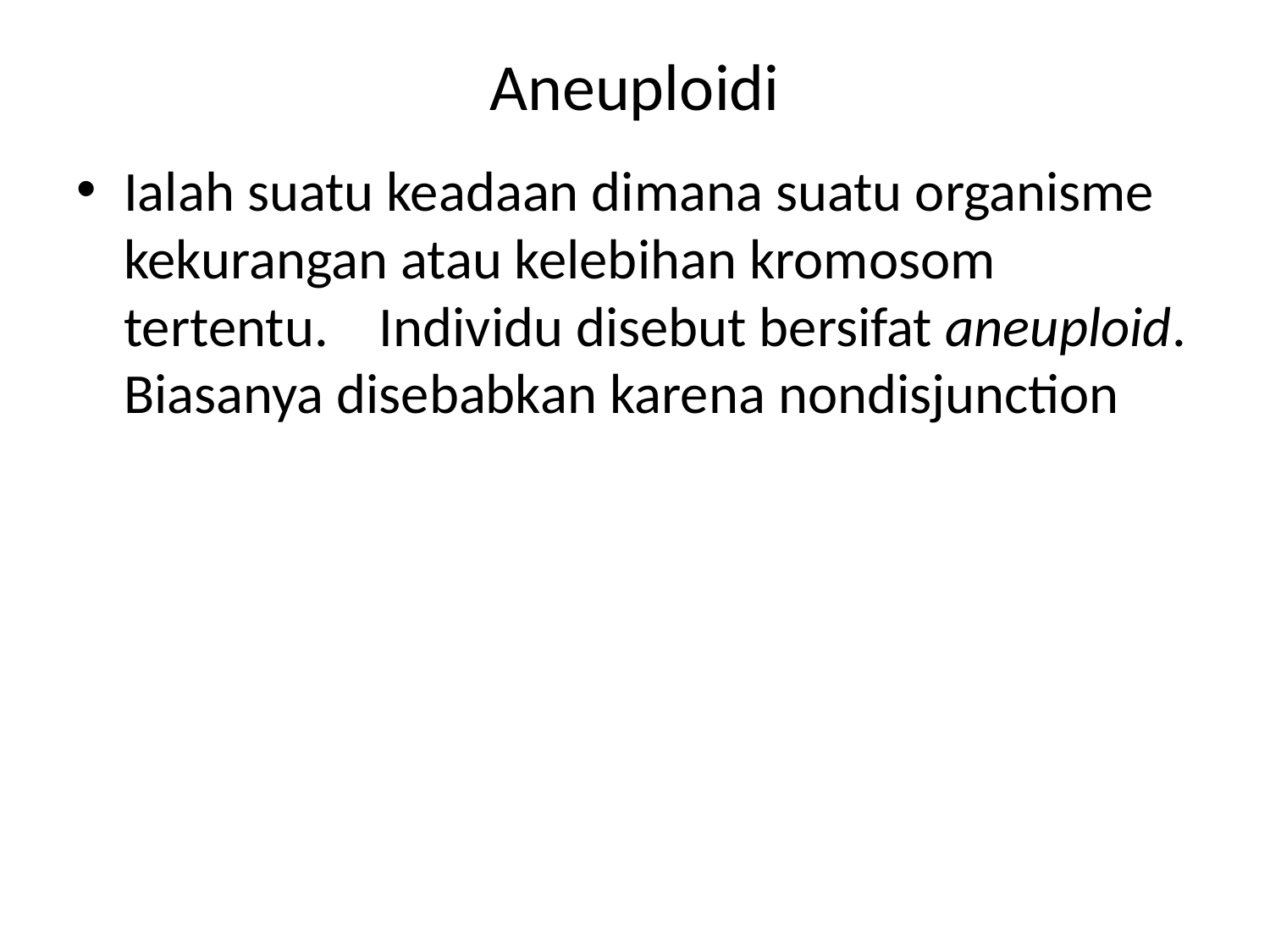

# Aneuploidi
Ialah suatu keadaan dimana suatu organisme kekurangan atau kelebihan kromosom tertentu.    Individu disebut bersifat aneuploid. Biasanya disebabkan karena nondisjunction